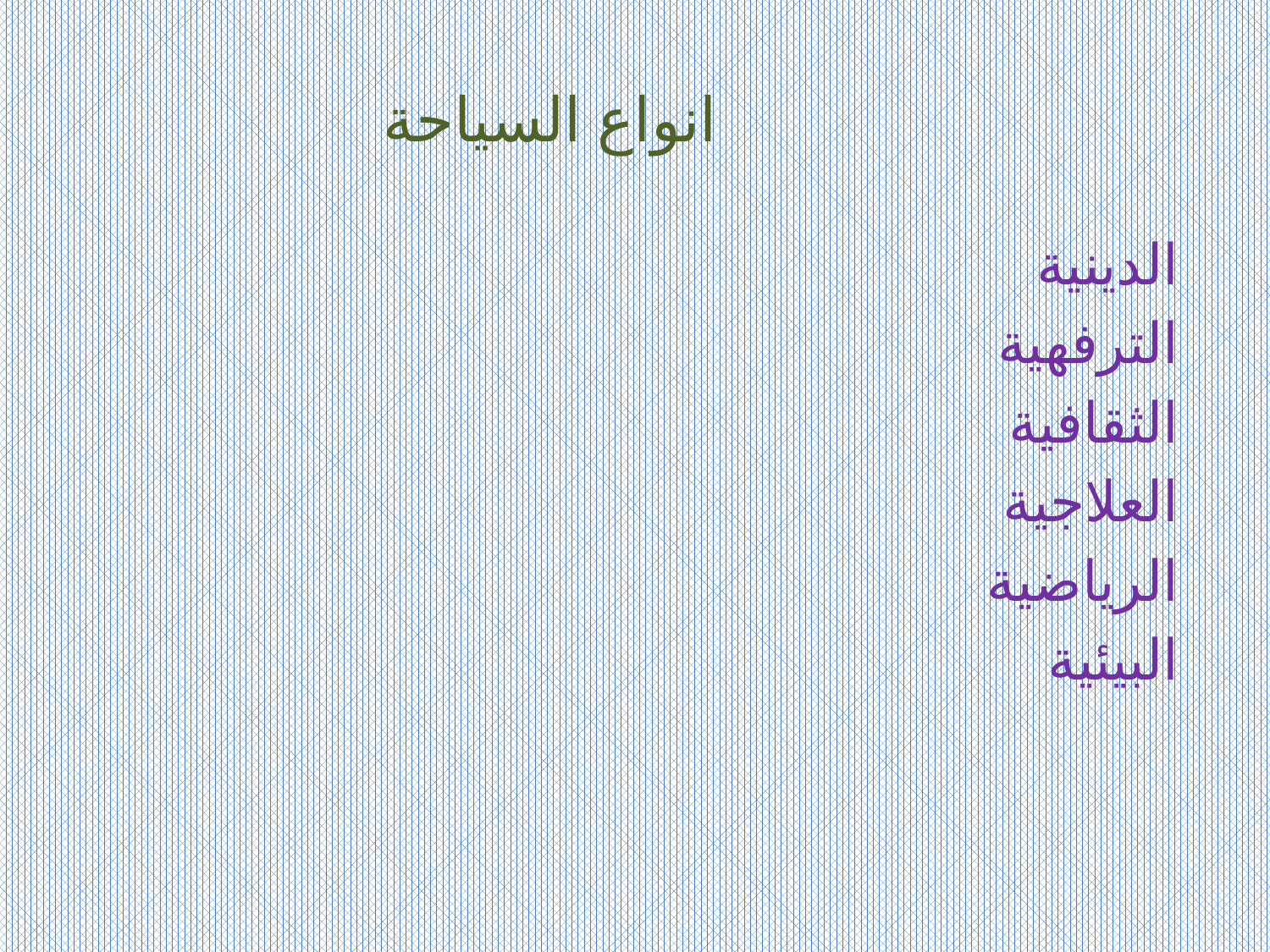

# انواع السياحة
الدينية
الترفهية
الثقافية
العلاجية
الرياضية
البيئية